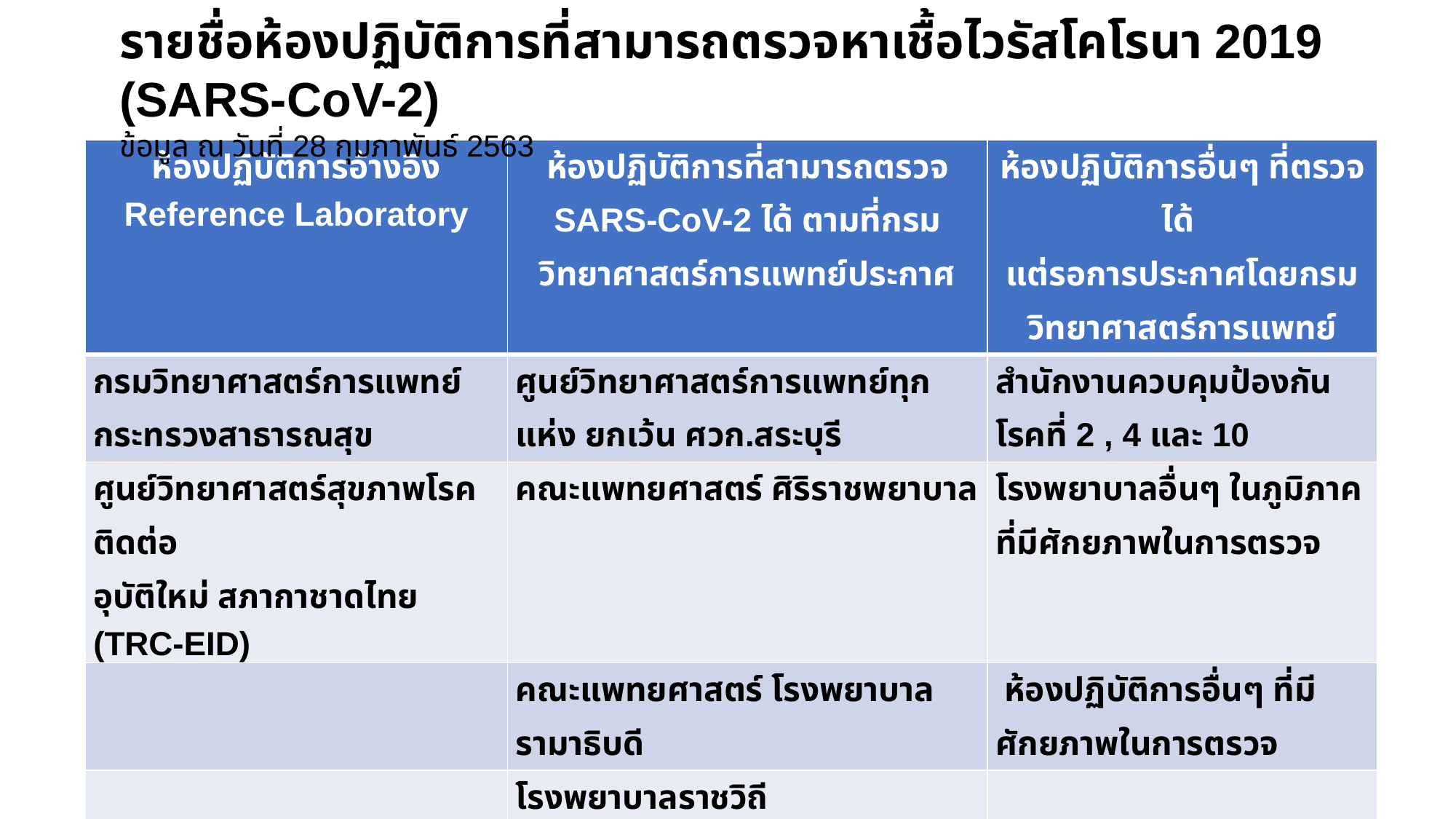

รายชื่อห้องปฏิบัติการที่สามารถตรวจหาเชื้อไวรัสโคโรนา 2019 (SARS-CoV-2)
ข้อมูล ณ วันที่ 28 กุมภาพันธ์ 2563
| ห้องปฏิบัติการอ้างอิง Reference Laboratory | ห้องปฏิบัติการที่สามารถตรวจ SARS-CoV-2 ได้ ตามที่กรมวิทยาศาสตร์การแพทย์ประกาศ | ห้องปฏิบัติการอื่นๆ ที่ตรวจได้ แต่รอการประกาศโดยกรมวิทยาศาสตร์การแพทย์ |
| --- | --- | --- |
| กรมวิทยาศาสตร์การแพทย์ กระทรวงสาธารณสุข | ศูนย์วิทยาศาสตร์การแพทย์ทุกแห่ง ยกเว้น ศวก.สระบุรี | สำนักงานควบคุมป้องกันโรคที่ 2 , 4 และ 10 |
| ศูนย์วิทยาศาสตร์สุขภาพโรคติดต่อ อุบัติใหม่ สภากาชาดไทย (TRC-EID) | คณะแพทยศาสตร์ ศิริราชพยาบาล | โรงพยาบาลอื่นๆ ในภูมิภาคที่มีศักยภาพในการตรวจ |
|  | คณะแพทยศาสตร์ โรงพยาบาลรามาธิบดี | ห้องปฏิบัติการอื่นๆ ที่มีศักยภาพในการตรวจ |
|  | โรงพยาบาลราชวิถี |  |
|  | คณะแพทยศาสตร์ จุฬาลงกรณ์มหาวิทยาลัย |  |
|  | สถาบันบำราศนราดูร |  |
|  | โรงพยาบาลบำรุงราษฎร์ |  |
|  | คณะแพทยศาสตร์ มหาวิทยาลัยสงขลานครินทร์ |  |